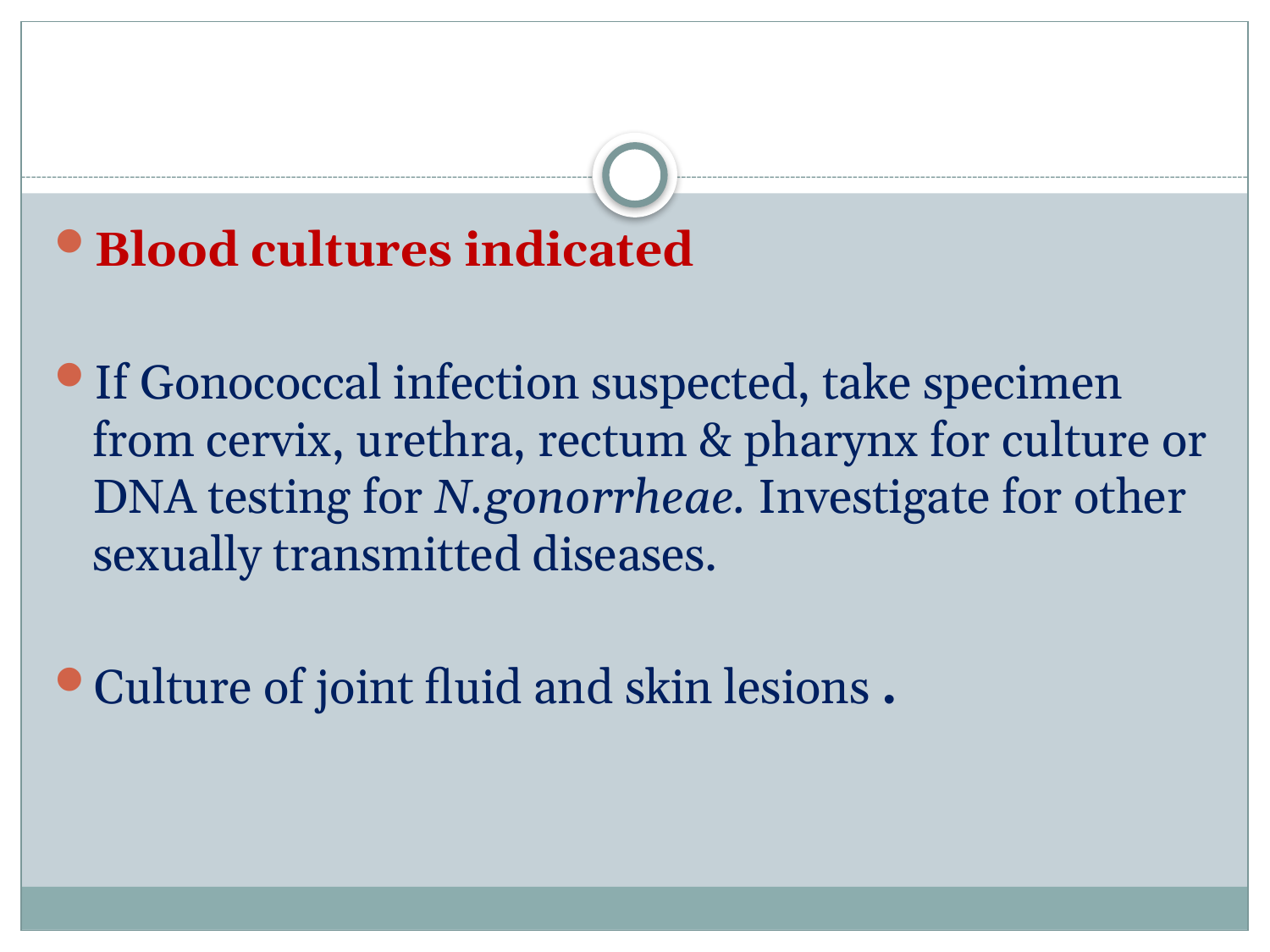

#
Blood cultures indicated

If Gonococcal infection suspected, take specimen from cervix, urethra, rectum & pharynx for culture or DNA testing for N.gonorrheae. Investigate for other sexually transmitted diseases.

Culture of joint fluid and skin lesions .